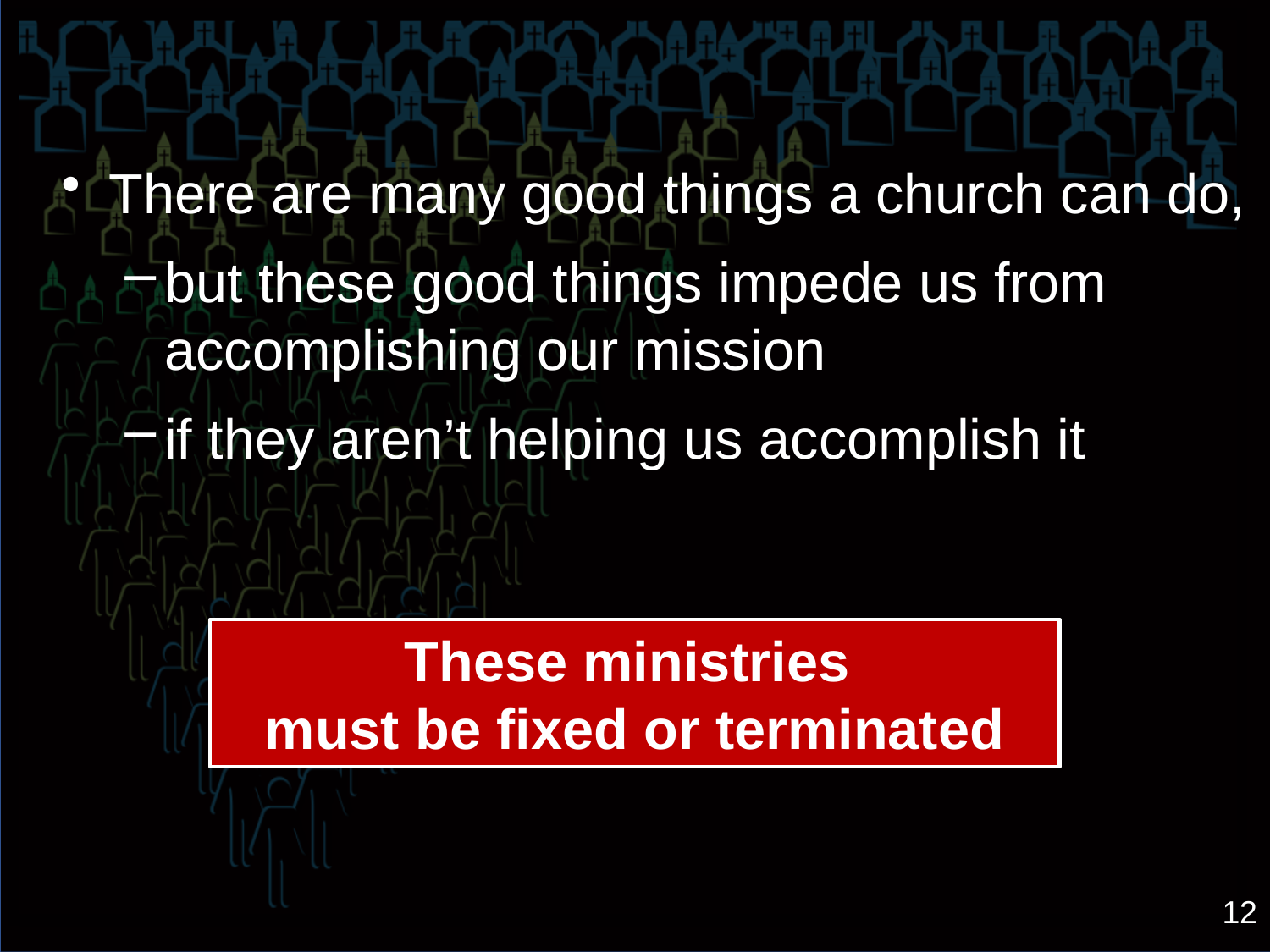

There are many good things a church can do,
but these good things impede us from accomplishing our mission
if they aren’t helping us accomplish it

These ministries
must be fixed or terminated
12